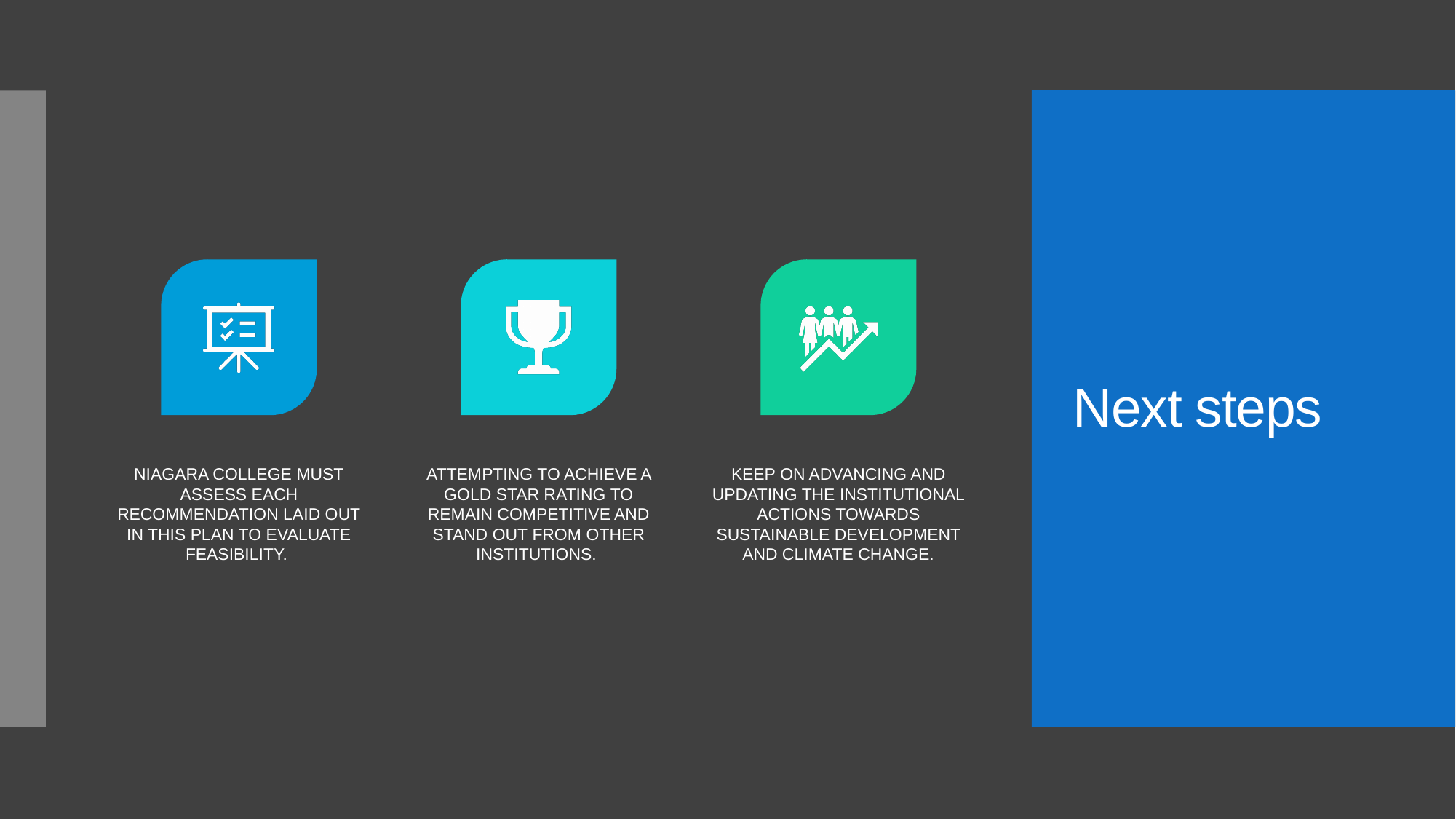

Niagara College must assess each recommendation laid out in this plan to evaluate feasibility.
Attempting to achieve a gold star rating to remain competitive and stand out from other institutions.
Keep on advancing and updating the institutional actions towards sustainable development and climate change.
# Next steps